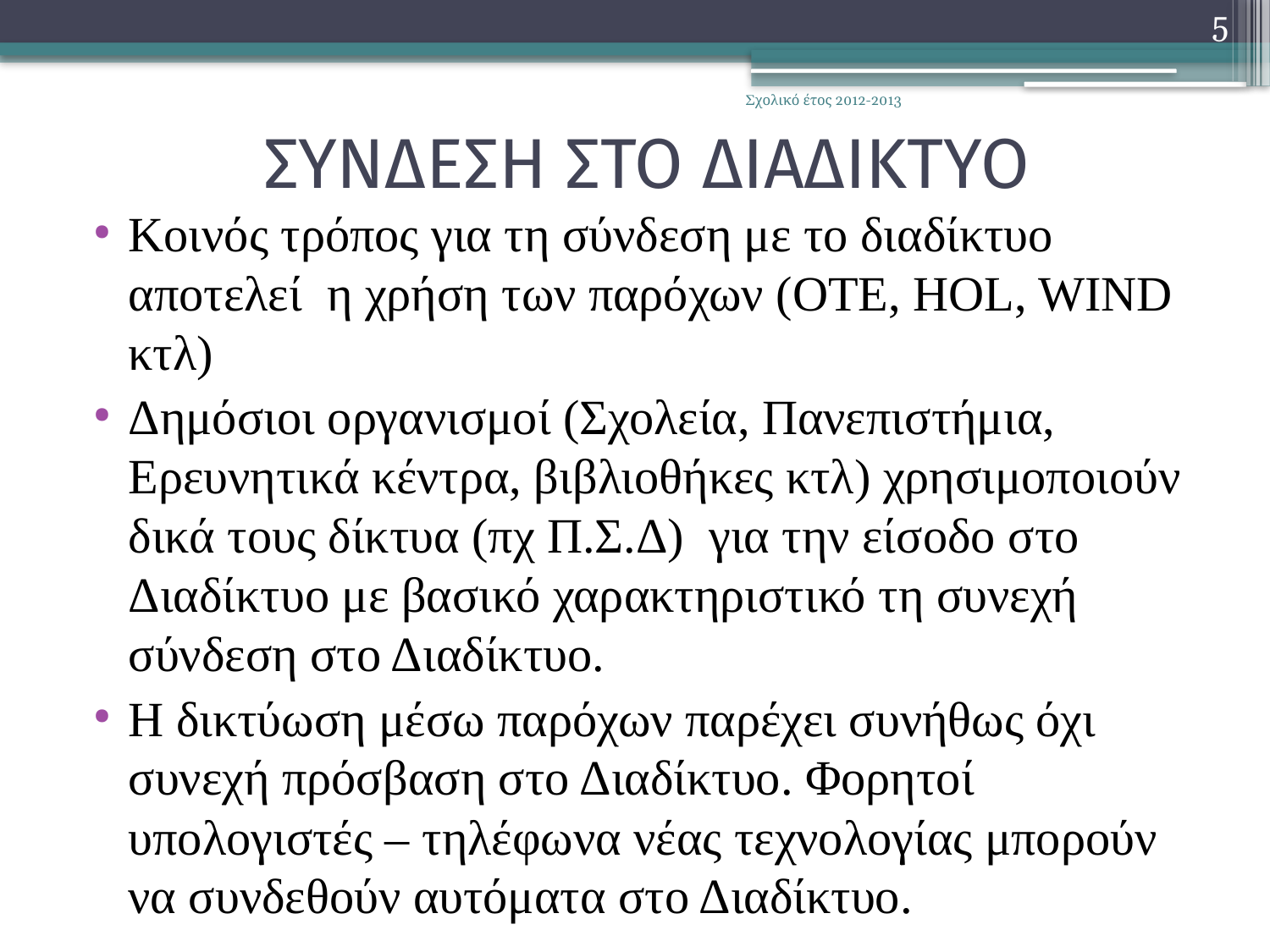

5
Σχολικό έτος 2012-2013
# ΣΥΝΔΕΣΗ ΣΤΟ ΔΙΑΔΙΚΤΥΟ
Κοινός τρόπος για τη σύνδεση με το διαδίκτυο αποτελεί  η χρήση των παρόχων (ΟΤΕ, HOL, WIND κτλ)
Δημόσιοι οργανισμοί (Σχολεία, Πανεπιστήμια, Ερευνητικά κέντρα, βιβλιοθήκες κτλ) χρησιμοποιούν δικά τους δίκτυα (πχ Π.Σ.Δ)  για την είσοδο στο Διαδίκτυο με βασικό χαρακτηριστικό τη συνεχή σύνδεση στο Διαδίκτυο.
Η δικτύωση μέσω παρόχων παρέχει συνήθως όχι συνεχή πρόσβαση στο Διαδίκτυο. Φορητοί  υπολογιστές – τηλέφωνα νέας τεχνολογίας μπορούν να συνδεθούν αυτόματα στο Διαδίκτυο.